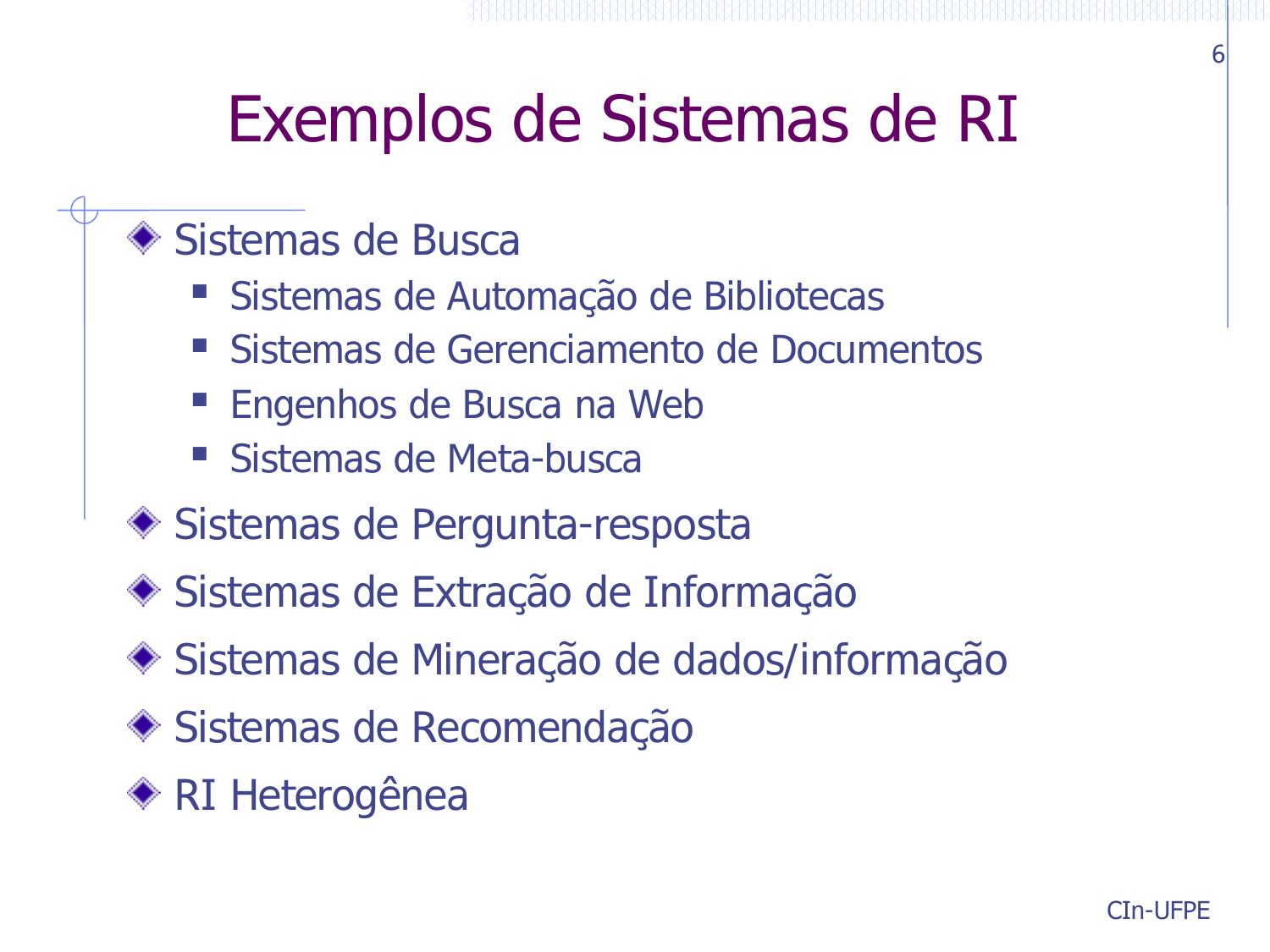

6
# Exemplos de Sistemas de RI
Sistemas de Busca
Sistemas de Automação de Bibliotecas
Sistemas de Gerenciamento de Documentos
Engenhos de Busca na Web
Sistemas de Meta-busca
Sistemas de Pergunta-resposta
Sistemas de Extração de Informação
Sistemas de Mineração de dados/informação
Sistemas de Recomendação
RI Heterogênea
CIn-UFPE